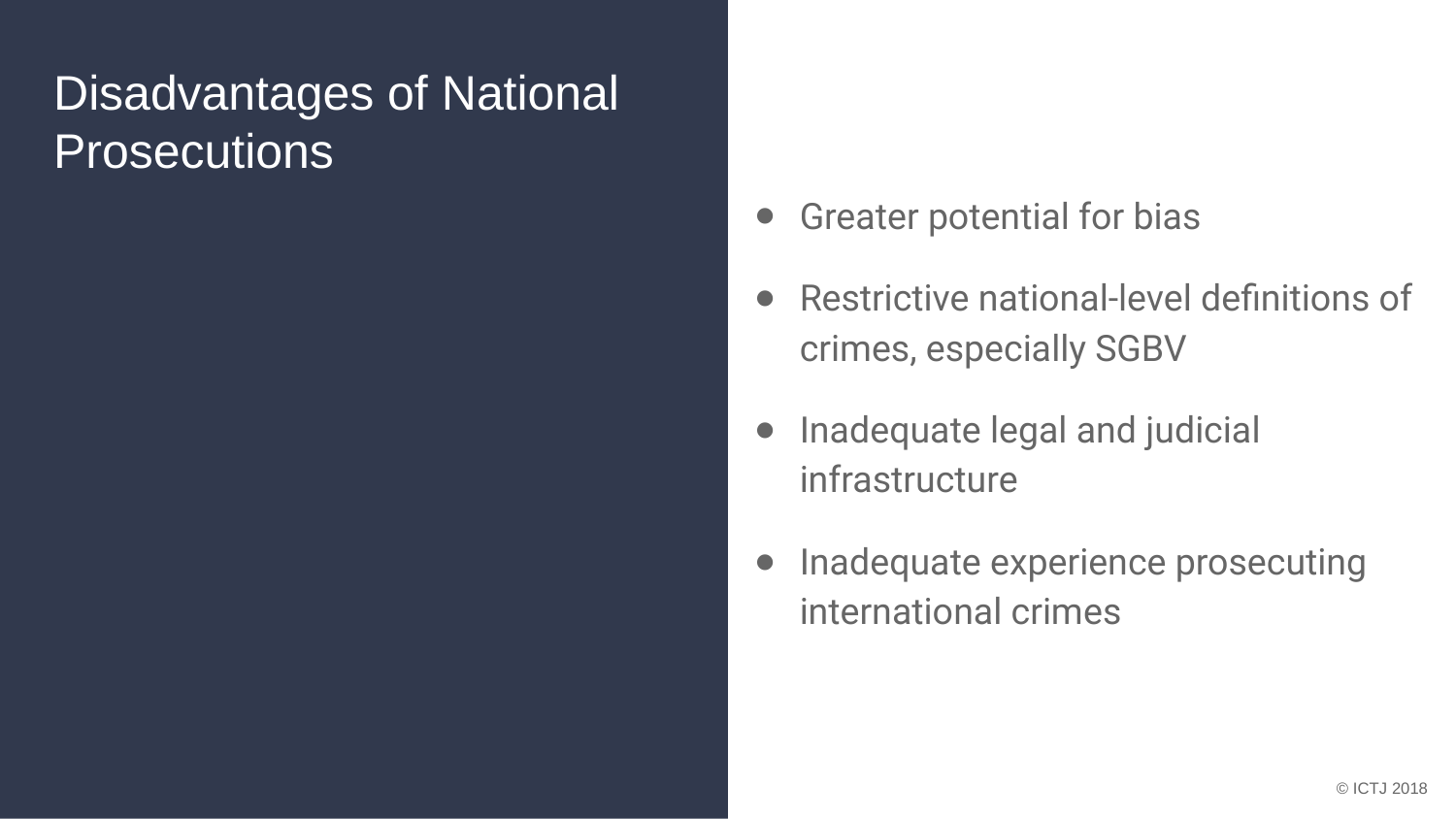

# Disadvantages of National Prosecutions
Greater potential for bias
Restrictive national-level definitions of crimes, especially SGBV
Inadequate legal and judicial infrastructure
Inadequate experience prosecuting international crimes
© ICTJ 2018